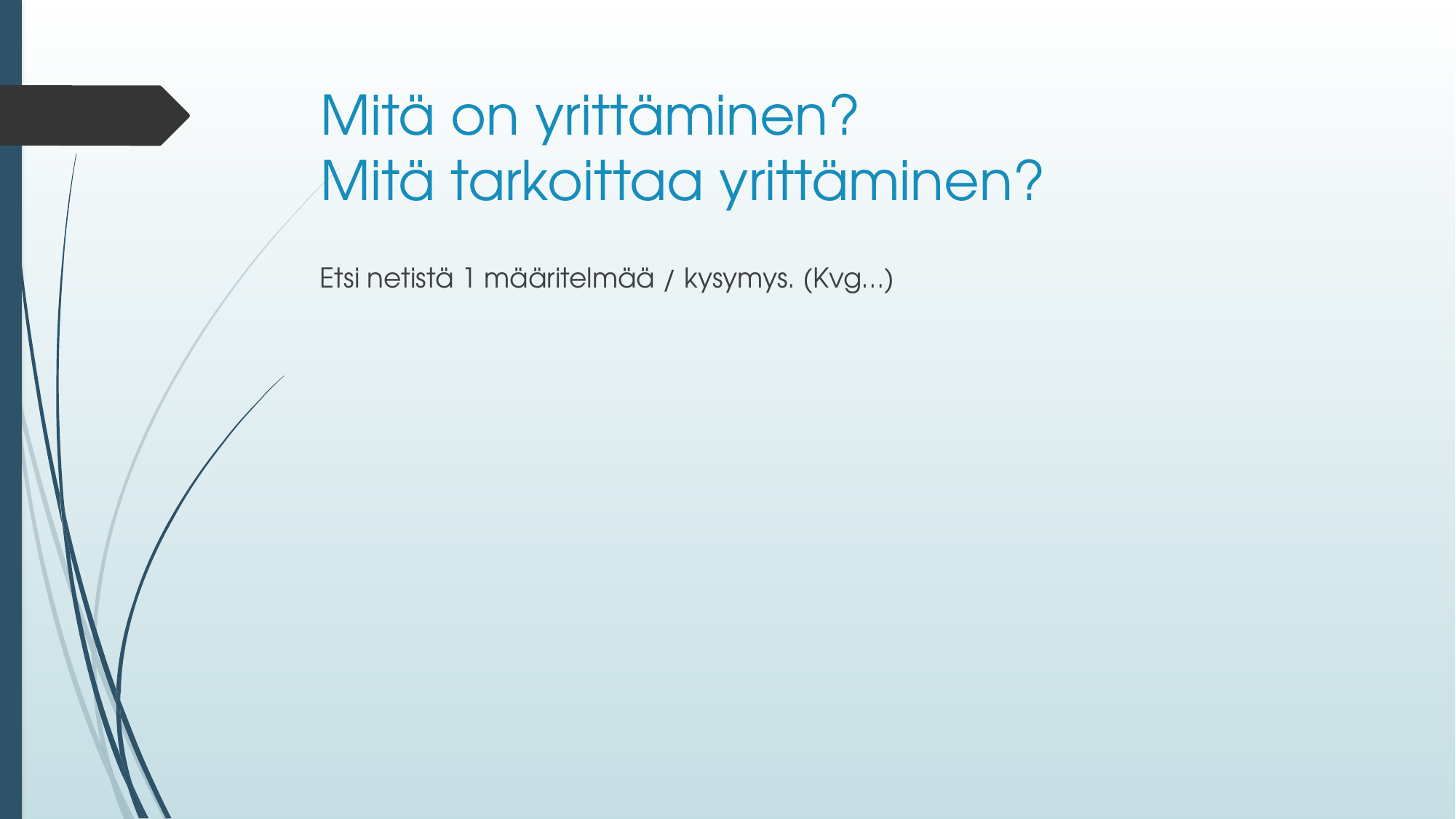

# Mitä on yrittäminen? Mitä tarkoittaa yrittäminen?
Etsi netistä 1 määritelmää / kysymys. (Kvg…)